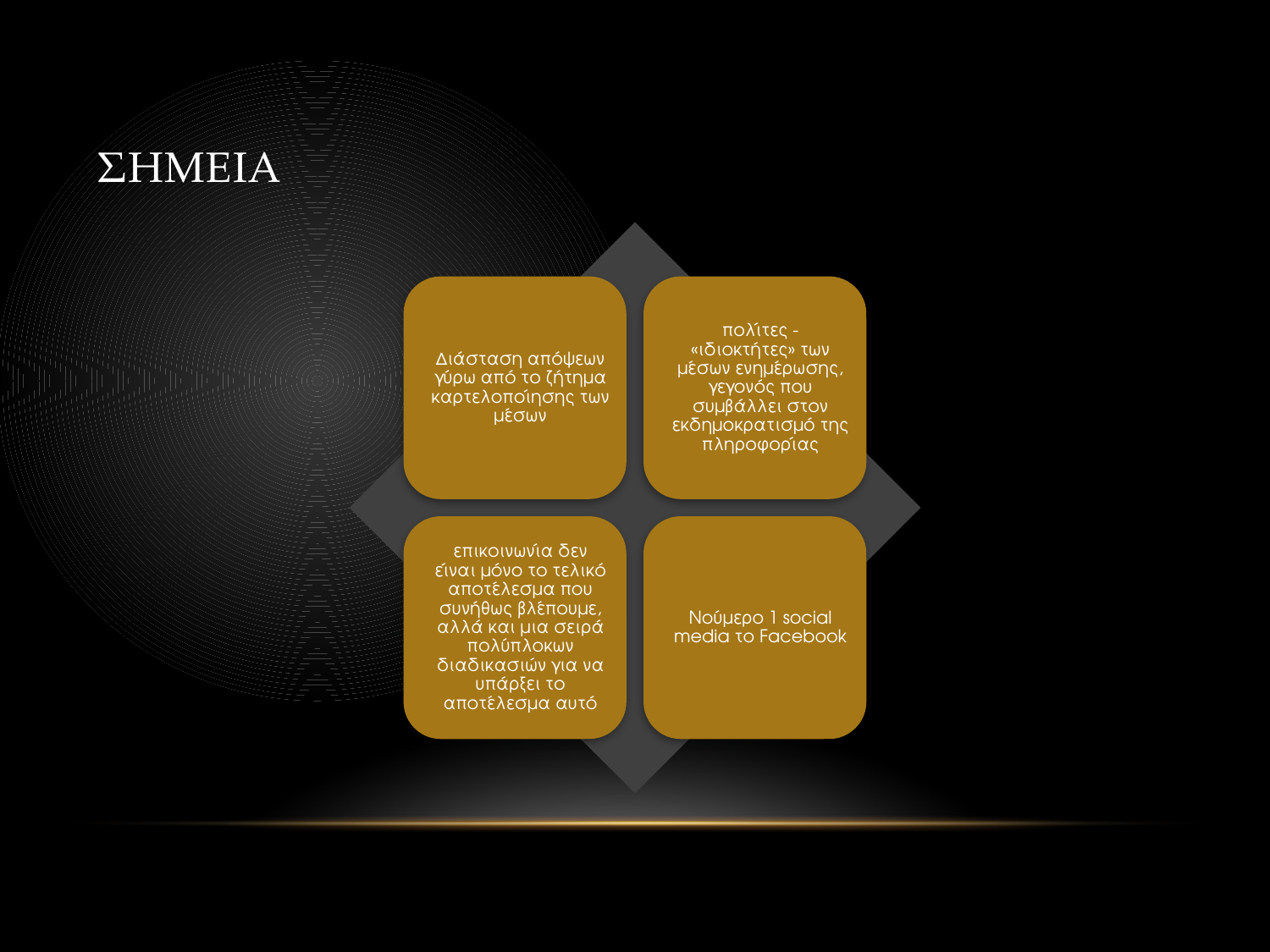

# Σημεια
Διάσταση απόψεων γύρω από το ζήτημα καρτελοποίησης των μέσων
πολίτες - «ιδιοκτήτες» των μέσων ενημέρωσης, γεγονός που συμβάλλει στον εκδημοκρατισμό της πληροφορίας
επικοινωνία δεν είναι μόνο το τελικό αποτέλεσμα που συνήθως βλέπουμε, αλλά και μια σειρά πολύπλοκων διαδικασιών για να υπάρξει το αποτέλεσμα αυτό
Νούμερο 1 social media το Facebook